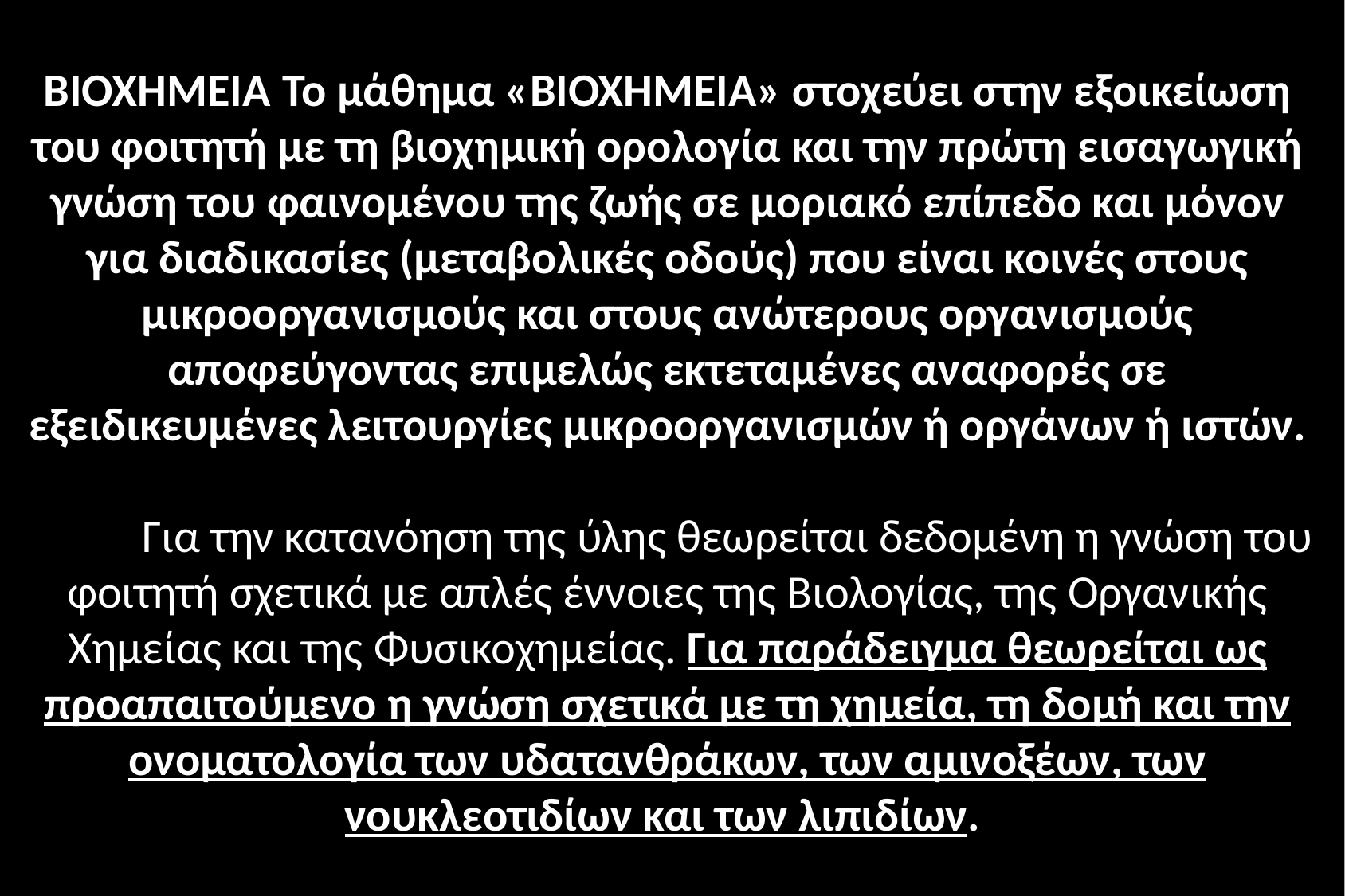

ΒΙΟΧΗΜΕΙΑ 	Το μάθημα «ΒΙΟΧΗΜΕΙΑ» στοχεύει στην εξοικείωση του φοιτητή με τη βιοχημική ορολογία και την πρώτη εισαγωγική γνώση του φαινομένου της ζωής σε μοριακό επίπεδο και μόνον για διαδικασίες (μεταβολικές οδούς) που είναι κοινές στους μικροοργανισμούς και στους ανώτερους οργανισμούς αποφεύγοντας επιμελώς εκτεταμένες αναφορές σε εξειδικευμένες λειτουργίες μικροοργανισμών ή οργάνων ή ιστών.

	Για την κατανόηση της ύλης θεωρείται δεδομένη η γνώση του φοιτητή σχετικά με απλές έννοιες της Βιολογίας, της Οργανικής Χημείας και της Φυσικοχημείας. Για παράδειγμα θεωρείται ως προαπαιτούμενο η γνώση σχετικά με τη χημεία, τη δομή και την ονοματολογία των υδατανθράκων, των αμινοξέων, των νουκλεοτιδίων και των λιπιδίων.